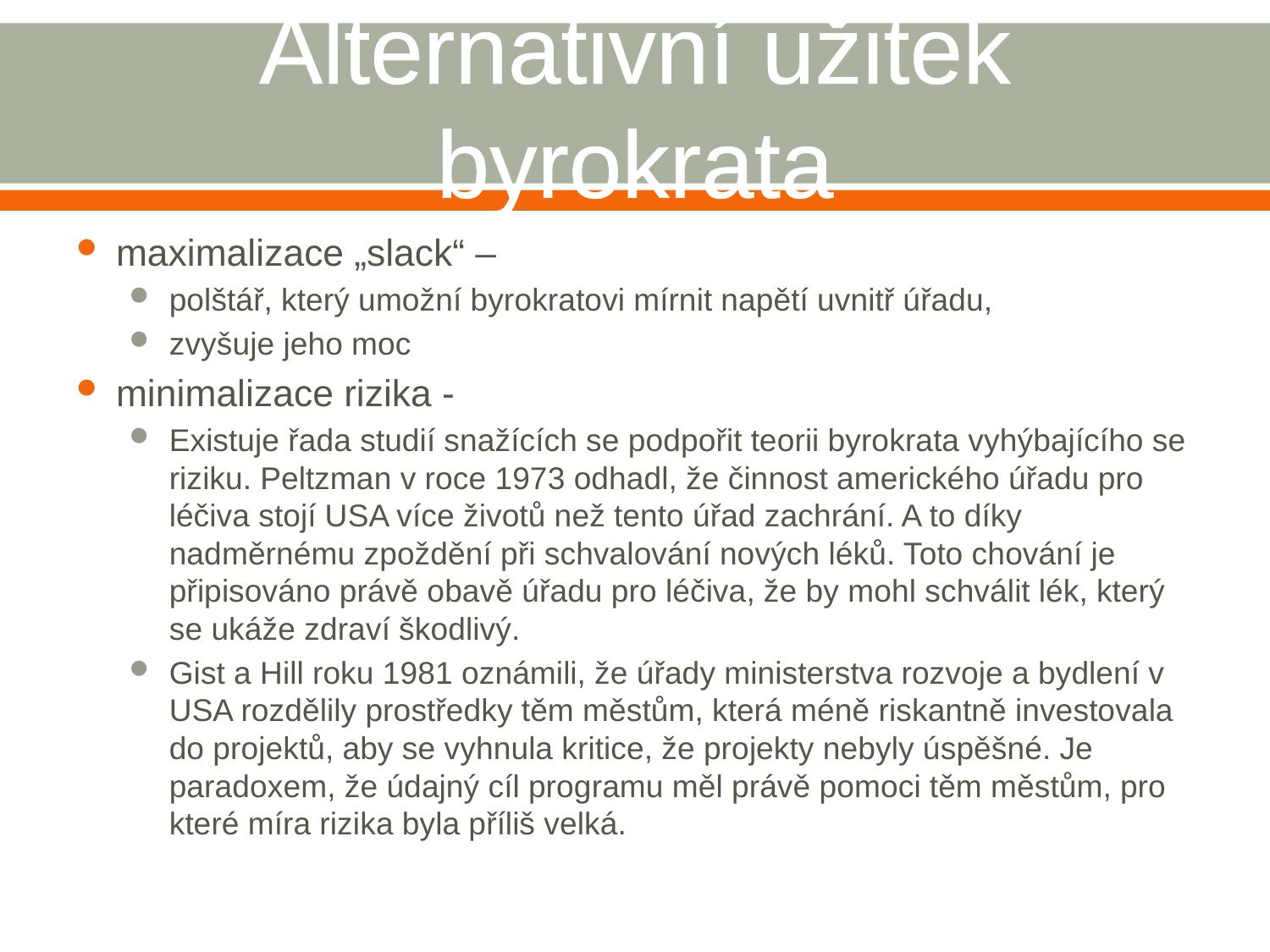

# Alternativní užitek byrokrata
maximalizace „slack“ –
polštář, který umožní byrokratovi mírnit napětí uvnitř úřadu,
zvyšuje jeho moc
minimalizace rizika -
Existuje řada studií snažících se podpořit teorii byrokrata vyhýbajícího se riziku. Peltzman v roce 1973 odhadl, že činnost amerického úřadu pro léčiva stojí USA více životů než tento úřad zachrání. A to díky nadměrnému zpoždění při schvalování nových léků. Toto chování je připisováno právě obavě úřadu pro léčiva, že by mohl schválit lék, který se ukáže zdraví škodlivý.
Gist a Hill roku 1981 oznámili, že úřady ministerstva rozvoje a bydlení v USA rozdělily prostředky těm městům, která méně riskantně investovala do projektů, aby se vyhnula kritice, že projekty nebyly úspěšné. Je paradoxem, že údajný cíl programu měl právě pomoci těm městům, pro které míra rizika byla příliš velká.